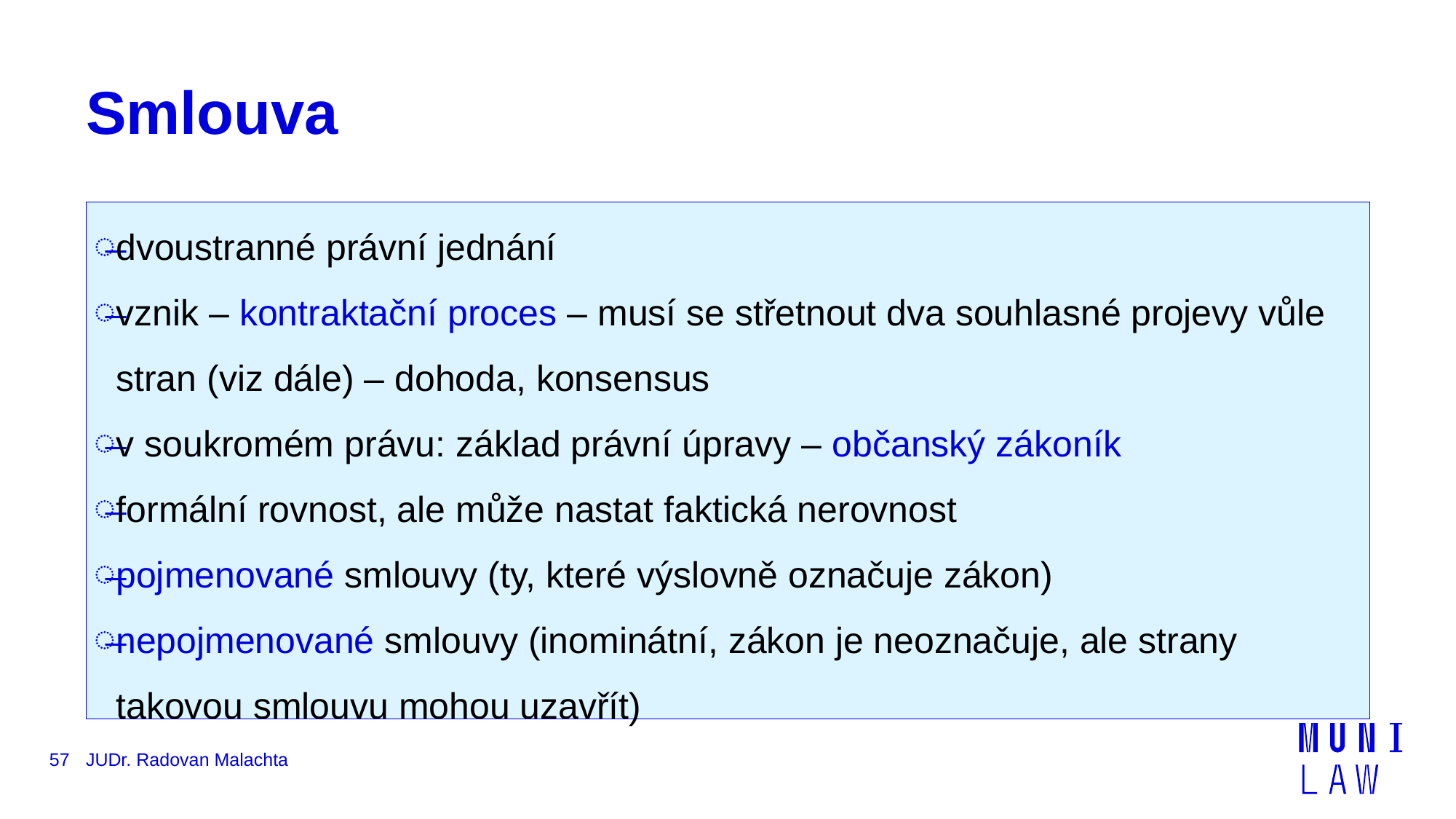

# Smlouva
dvoustranné právní jednání
vznik – kontraktační proces – musí se střetnout dva souhlasné projevy vůle stran (viz dále) – dohoda, konsensus
v soukromém právu: základ právní úpravy – občanský zákoník
formální rovnost, ale může nastat faktická nerovnost
pojmenované smlouvy (ty, které výslovně označuje zákon)
nepojmenované smlouvy (inominátní, zákon je neoznačuje, ale strany takovou smlouvu mohou uzavřít)

57
JUDr. Radovan Malachta